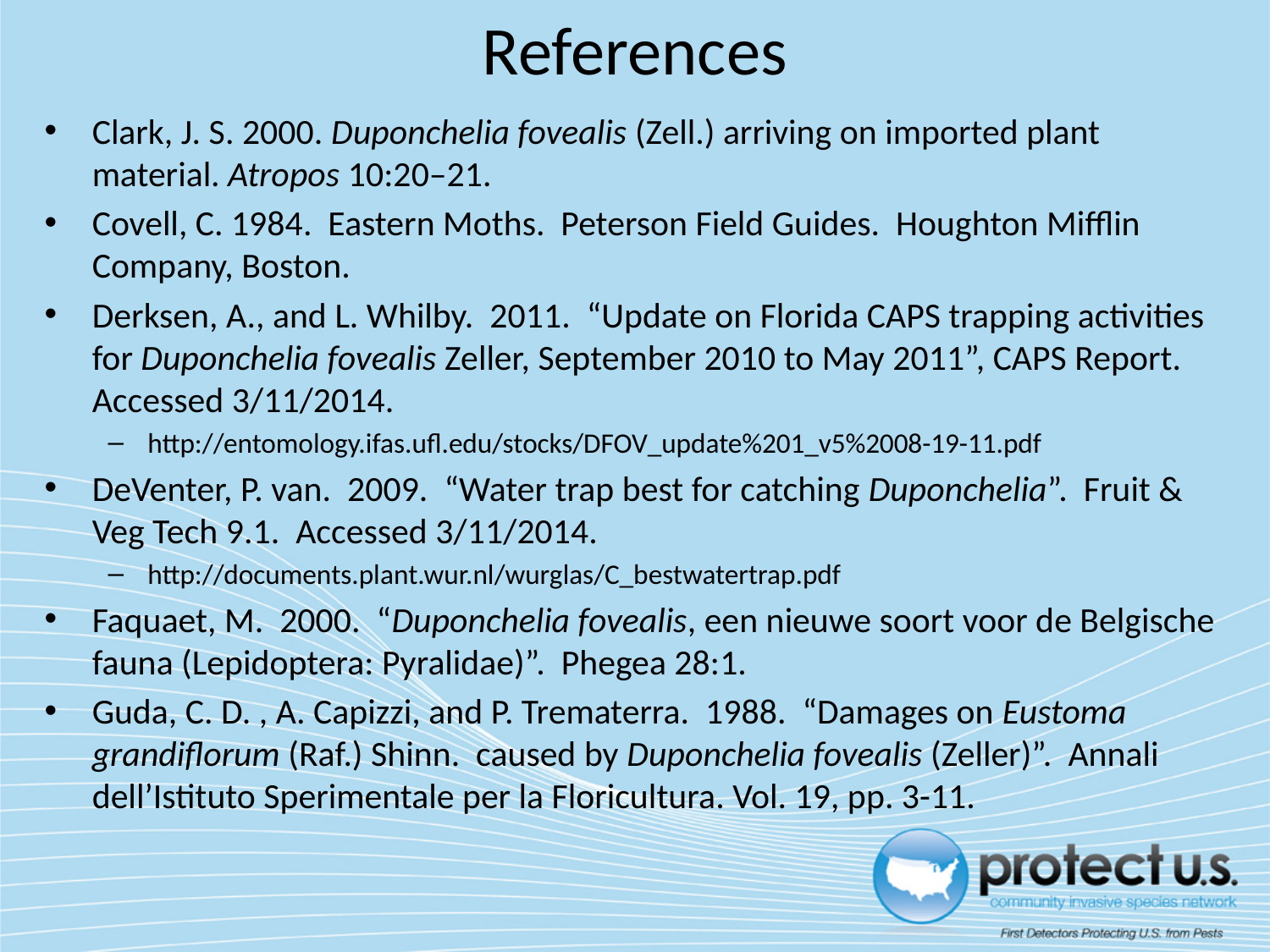

# References
Clark, J. S. 2000. Duponchelia fovealis (Zell.) arriving on imported plant material. Atropos 10:20–21.
Covell, C. 1984.  Eastern Moths.  Peterson Field Guides.  Houghton Mifflin Company, Boston.
Derksen, A., and L. Whilby.  2011.  “Update on Florida CAPS trapping activities for Duponchelia fovealis Zeller, September 2010 to May 2011”, CAPS Report.  Accessed 3/11/2014.
http://entomology.ifas.ufl.edu/stocks/DFOV_update%201_v5%2008-19-11.pdf
DeVenter, P. van.  2009.  “Water trap best for catching Duponchelia”.  Fruit & Veg Tech 9.1.  Accessed 3/11/2014.
http://documents.plant.wur.nl/wurglas/C_bestwatertrap.pdf
Faquaet, M.  2000.  “Duponchelia fovealis, een nieuwe soort voor de Belgische fauna (Lepidoptera: Pyralidae)”.  Phegea 28:1.
Guda, C. D. , A. Capizzi, and P. Trematerra.  1988.  “Damages on Eustoma grandiflorum (Raf.) Shinn.  caused by Duponchelia fovealis (Zeller)”.  Annali dell’Istituto Sperimentale per la Floricultura. Vol. 19, pp. 3-11.